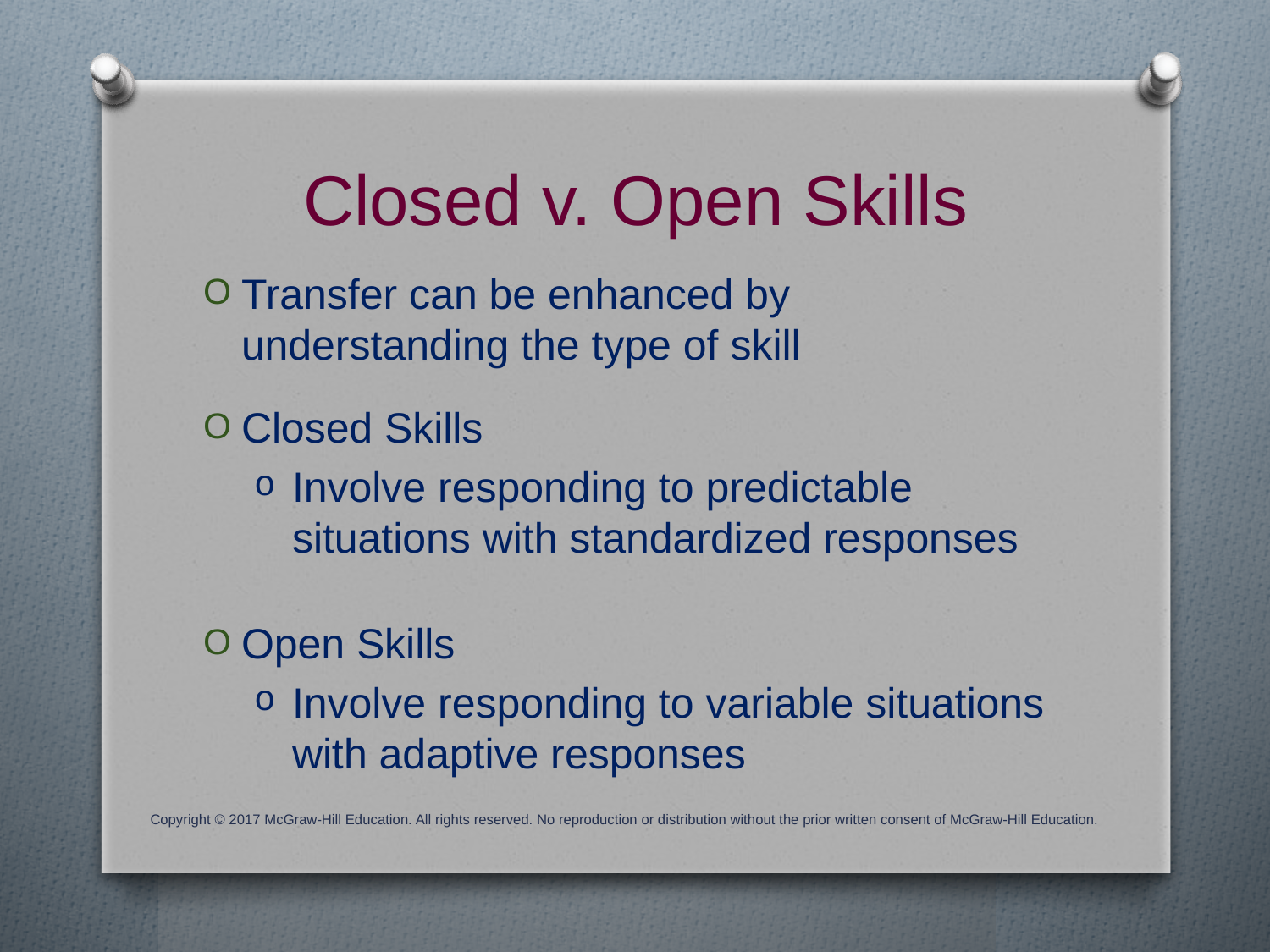

# Closed v. Open Skills

Transfer can be enhanced by understanding the type of skill

Closed Skills
Involve responding to predictable situations with standardized responses

Open Skills
Involve responding to variable situations with adaptive responses

Copyright © 2017 McGraw-Hill Education. All rights reserved. No reproduction or distribution without the prior written consent of McGraw-Hill Education.